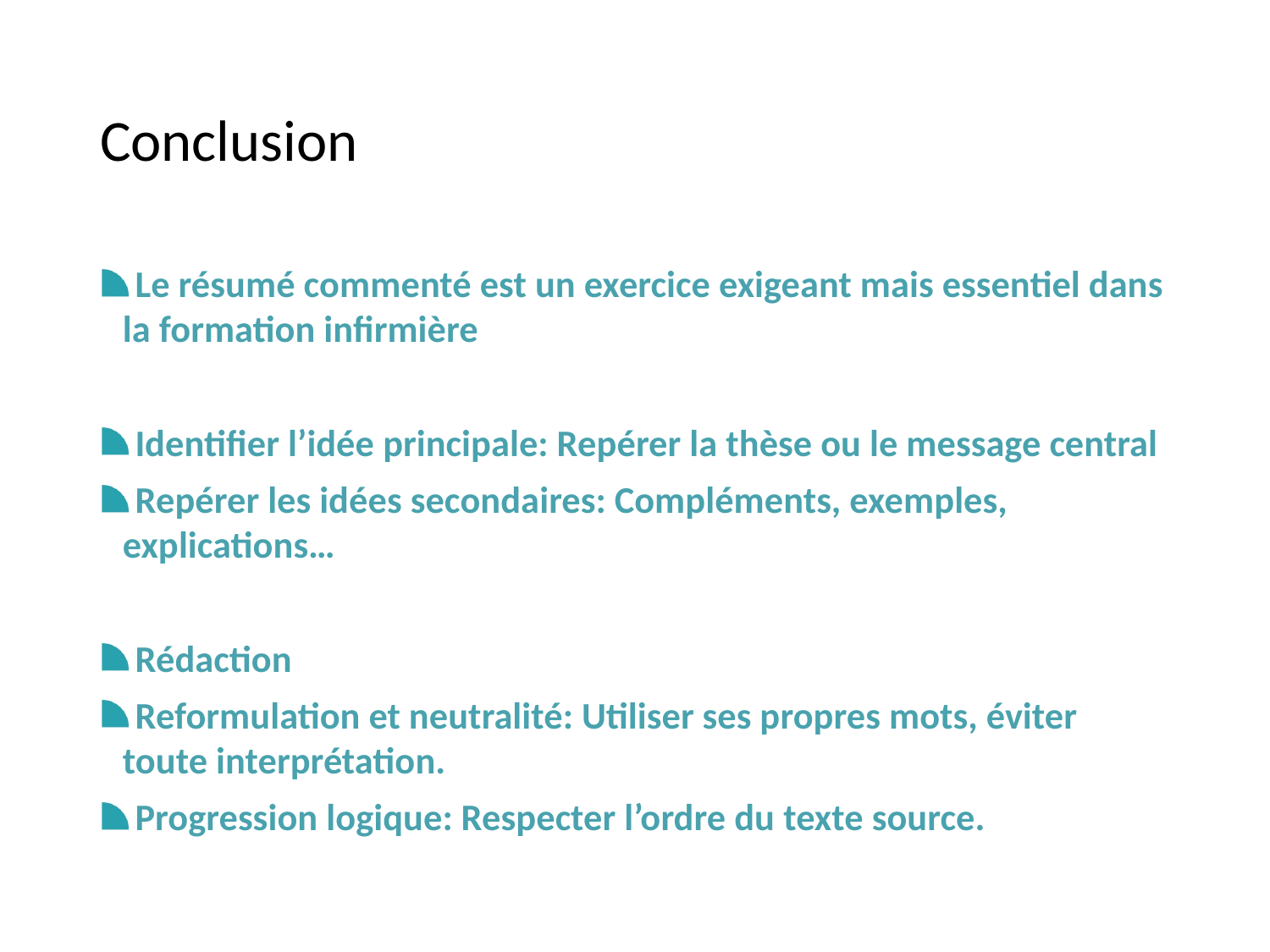

# Conclusion
 Le résumé commenté est un exercice exigeant mais essentiel dans la formation infirmière

 Identifier l’idée principale: Repérer la thèse ou le message central
 Repérer les idées secondaires: Compléments, exemples, explications…

 Rédaction
 Reformulation et neutralité: Utiliser ses propres mots, éviter toute interprétation.
 Progression logique: Respecter l’ordre du texte source.